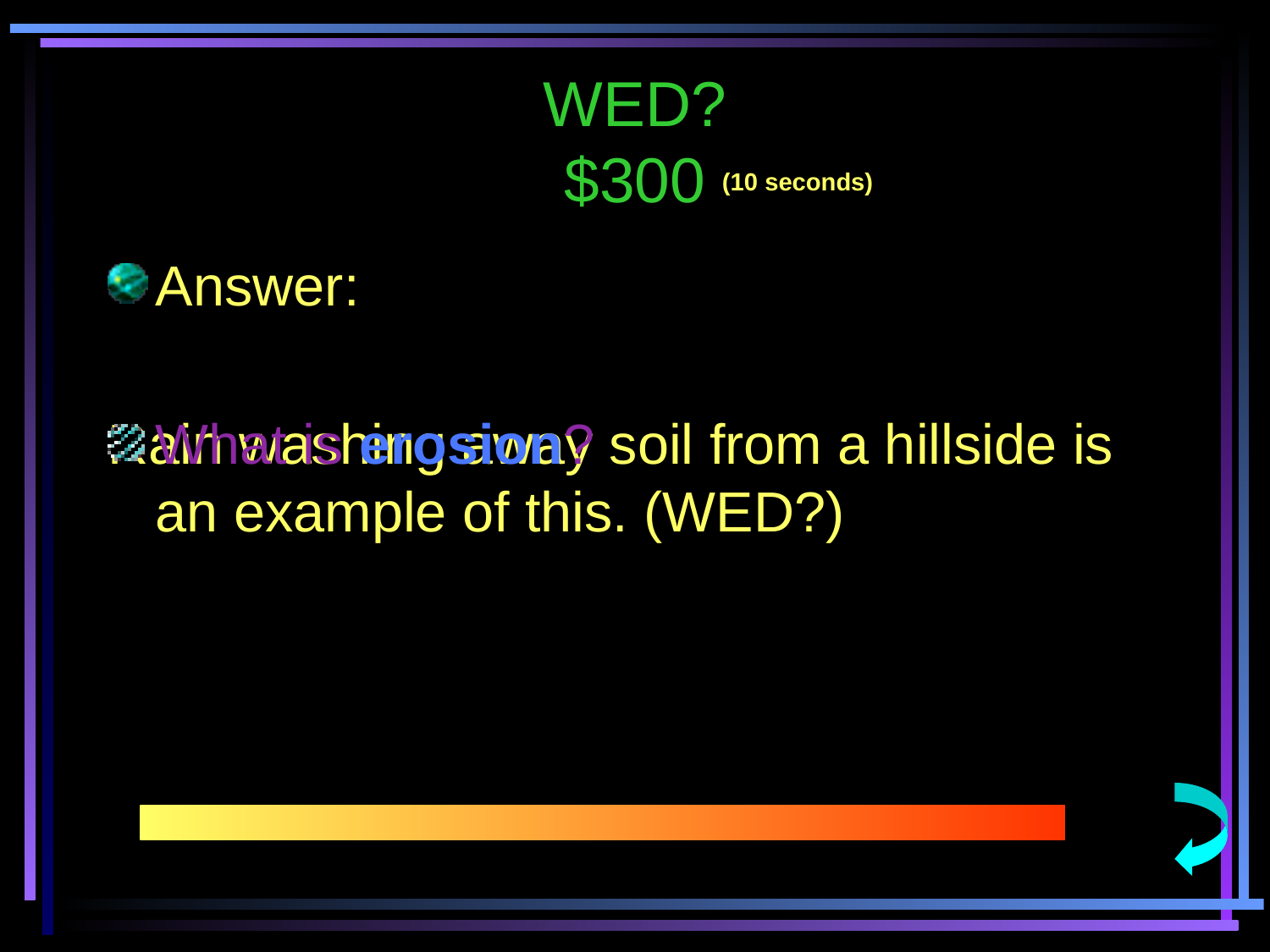

# WED? $300
(10 seconds)
Answer:

Rain washing away soil from a hillside is an example of this. (WED?)

What is erosion?